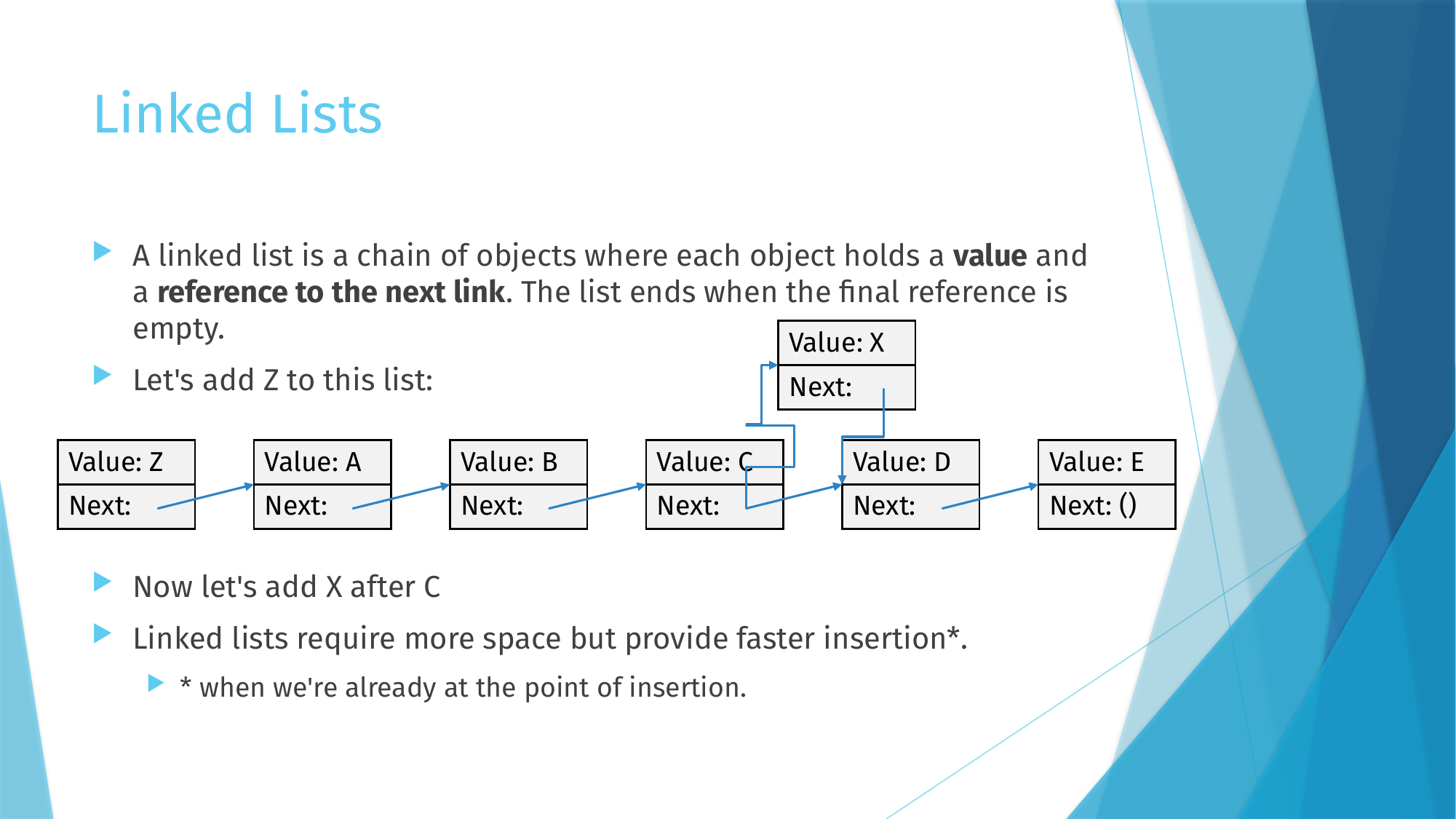

# Linked Lists
A linked list is a chain of objects where each object holds a value and a reference to the next link. The list ends when the final reference is empty.
Let's add Z to this list:

Now let's add X after C
Linked lists require more space but provide faster insertion*.
* when we're already at the point of insertion.

| Value: X |
| --- |
| Next: |
| Value: Z |
| --- |
| Next: |
| Value: A |
| --- |
| Next: |
| Value: B |
| --- |
| Next: |
| Value: C |
| --- |
| Next: |
| Value: D |
| --- |
| Next: |
| Value: E |
| --- |
| Next: () |